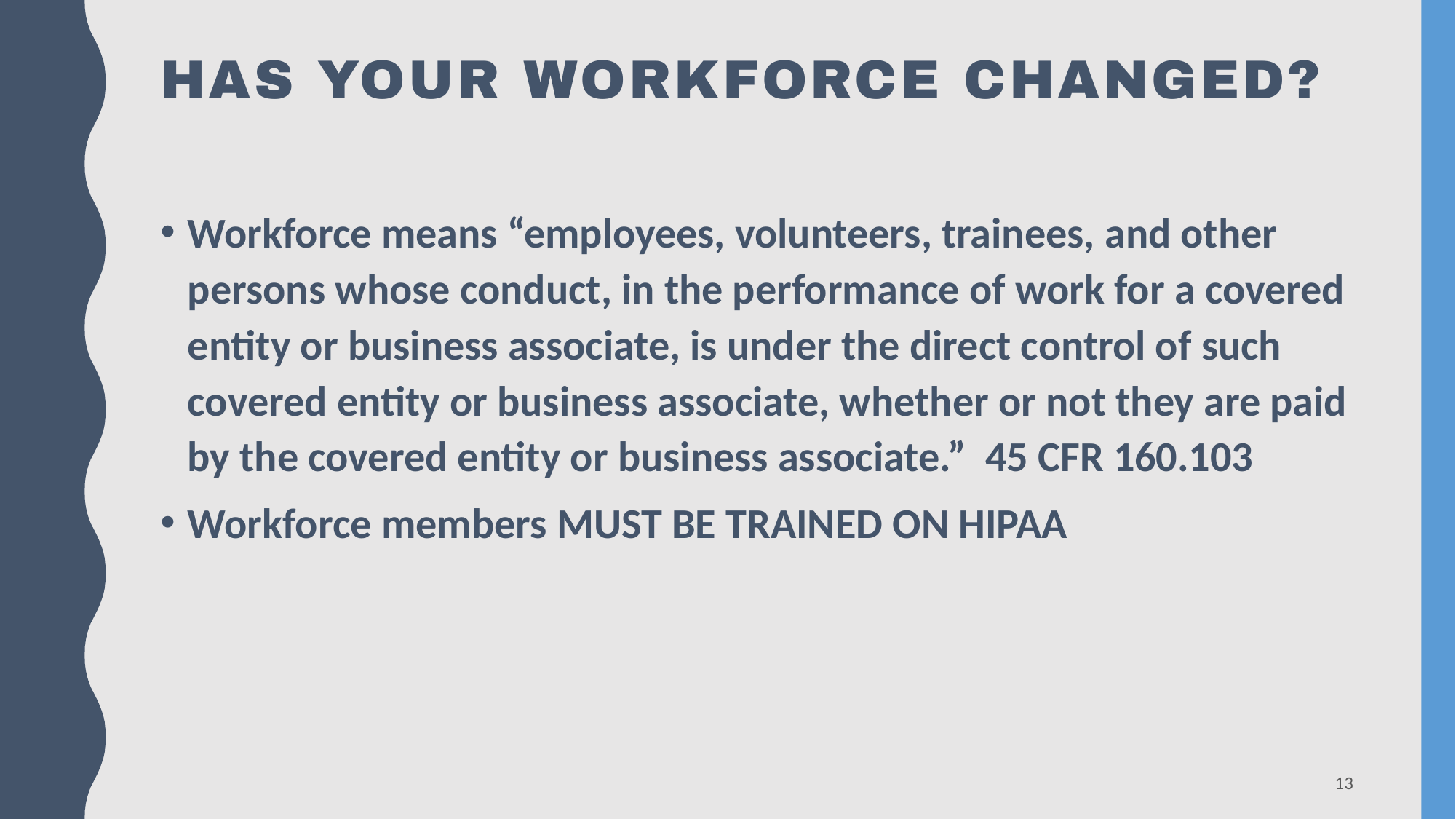

# Has your workforce changed?
Workforce means “employees, volunteers, trainees, and other persons whose conduct, in the performance of work for a covered entity or business associate, is under the direct control of such covered entity or business associate, whether or not they are paid by the covered entity or business associate.”  45 CFR 160.103
Workforce members MUST BE TRAINED ON HIPAA
13